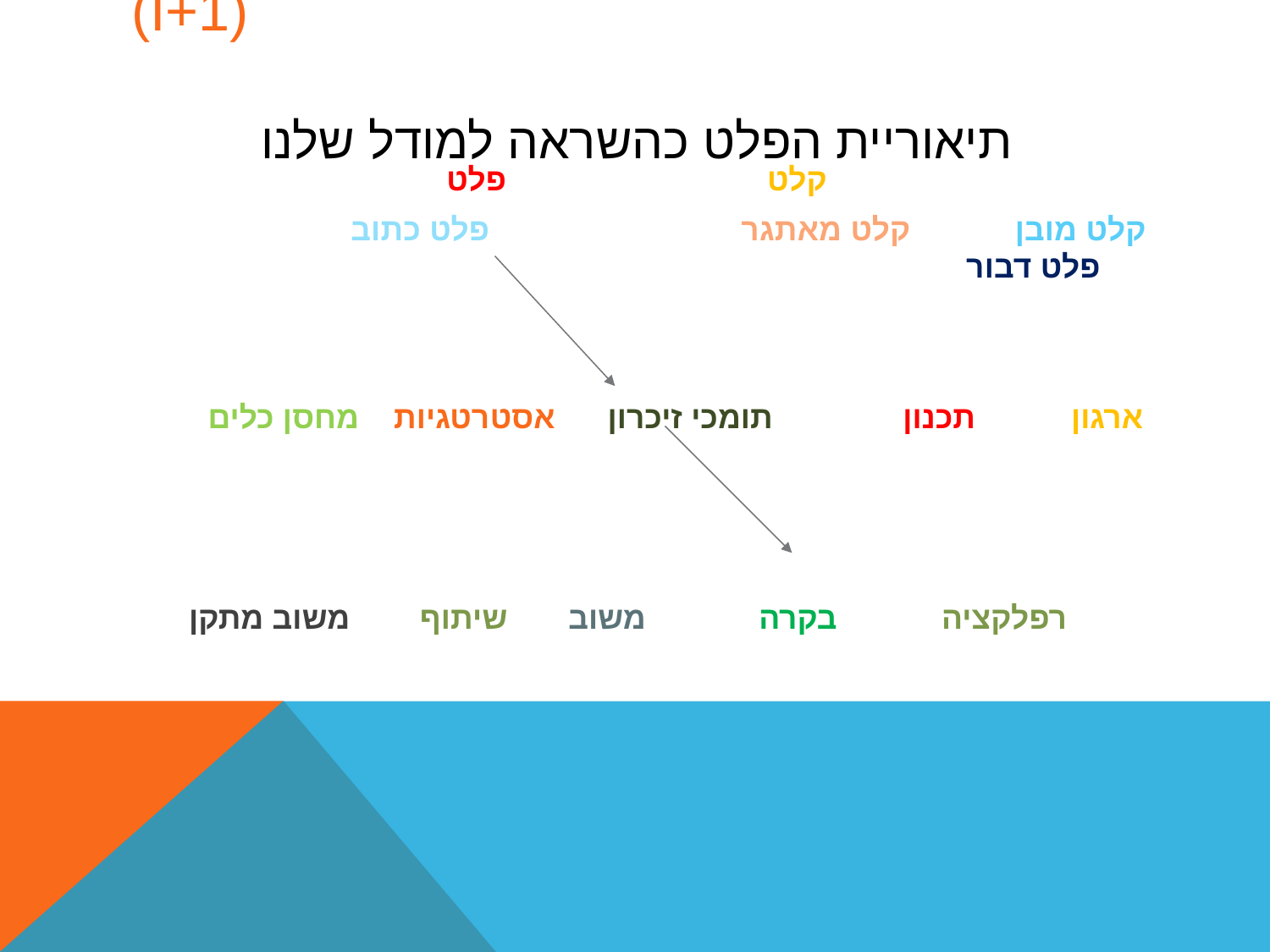

# (i+1) תיאוריית הפלט כהשראה למודל שלנו
קלט                              פלט
קלט מובן            קלט מאתגר                             פלט כתוב                        פלט דבור

ארגון           תכנון               תומכי זיכרון      אסטרטגיות    מחסן כלים

  רפלקציה            בקרה             משוב       שיתוף        משוב מתקן